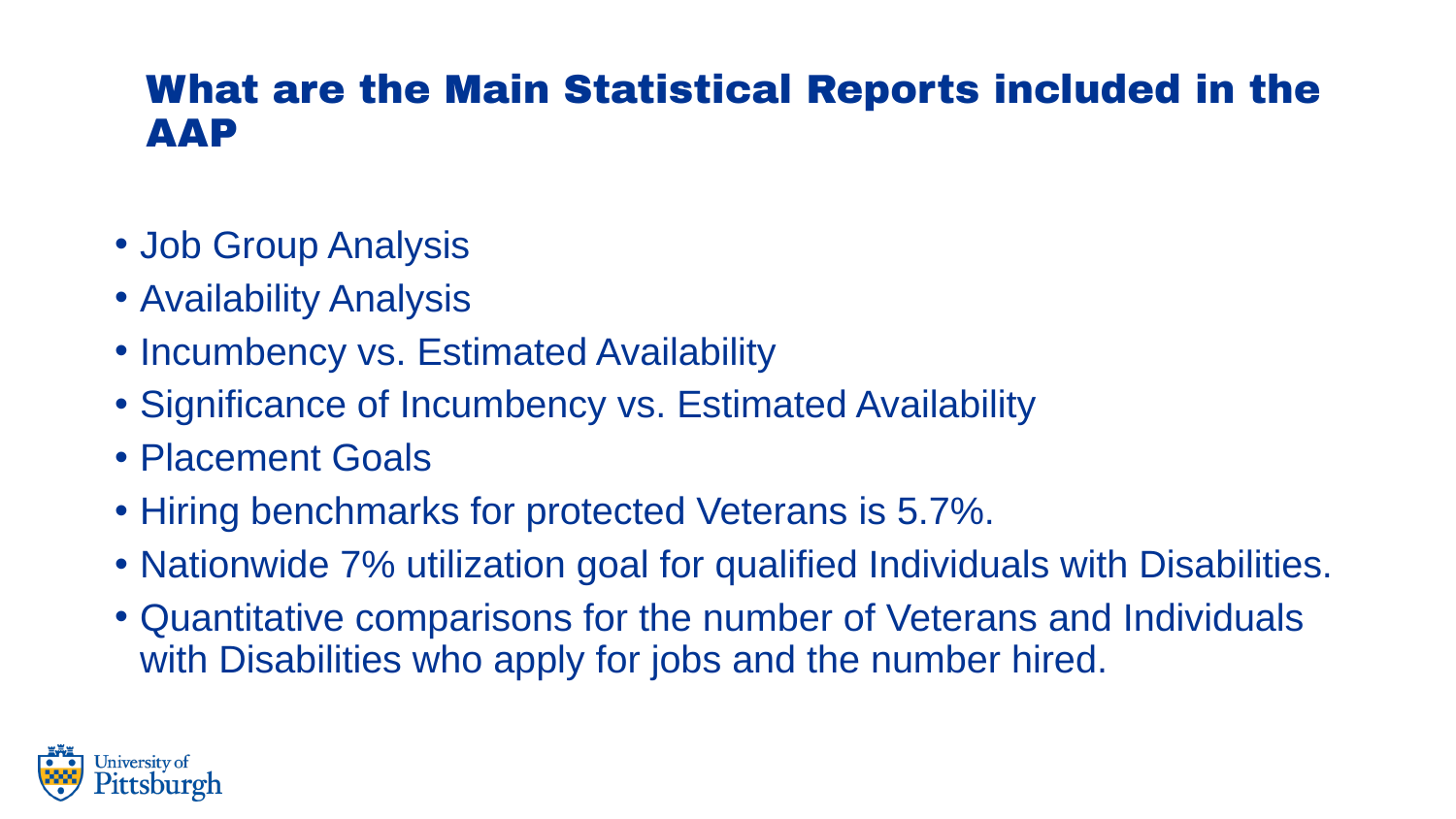

# What are the Main Statistical Reports included in the AAP
Job Group Analysis
Availability Analysis
Incumbency vs. Estimated Availability
Significance of Incumbency vs. Estimated Availability
Placement Goals
Hiring benchmarks for protected Veterans is 5.7%.
Nationwide 7% utilization goal for qualified Individuals with Disabilities.
Quantitative comparisons for the number of Veterans and Individuals with Disabilities who apply for jobs and the number hired.